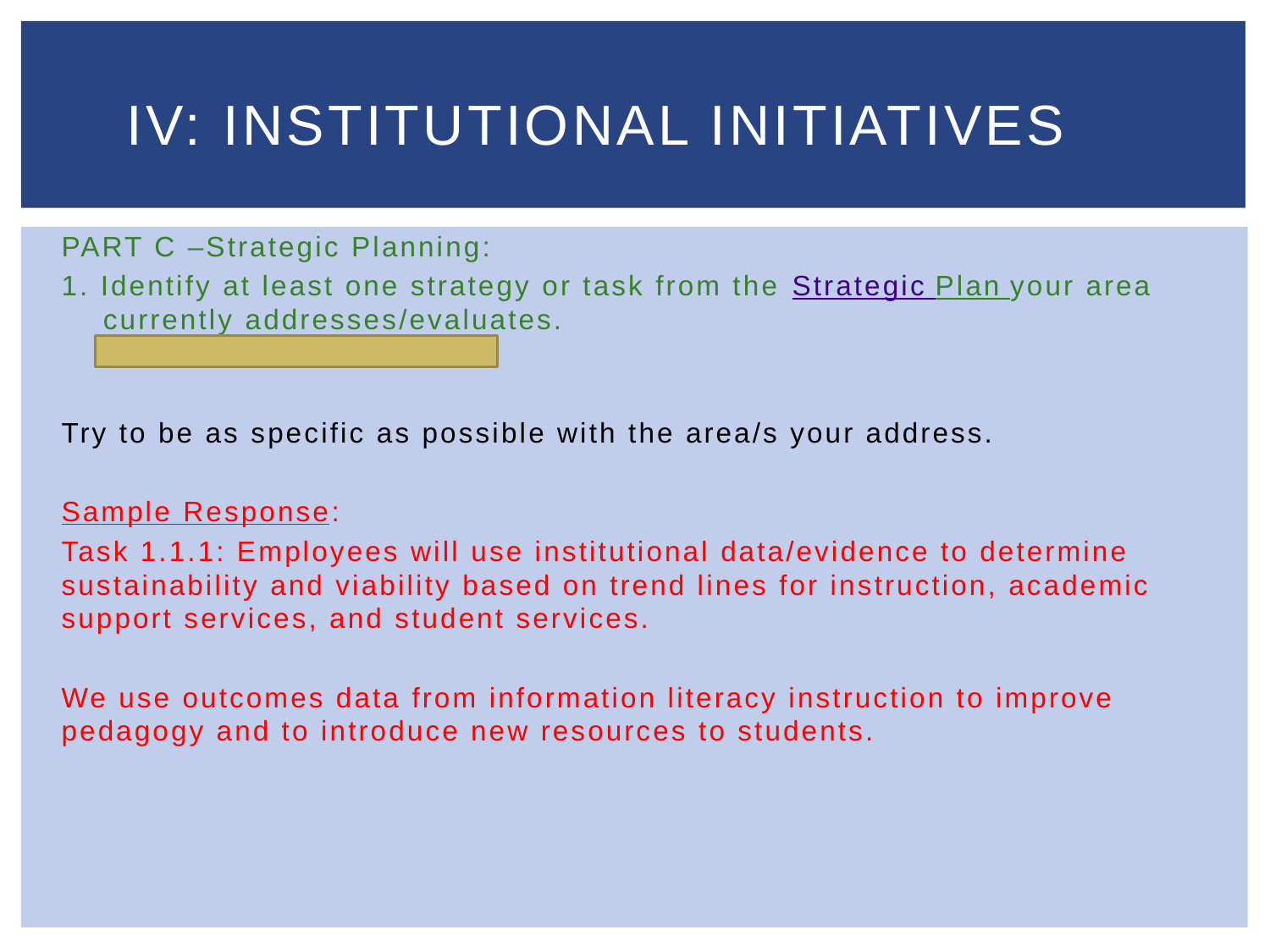

# IV: Institutional Initiatives
PART C –Strategic Planning:
1. Identify at least one strategy or task from the Strategic Plan your area
    currently addresses/evaluates.

Try to be as specific as possible with the area/s your address.

Sample Response:
Task 1.1.1: Employees will use institutional data/evidence to determine sustainability and viability based on trend lines for instruction, academic support services, and student services.

We use outcomes data from information literacy instruction to improve pedagogy and to introduce new resources to students.